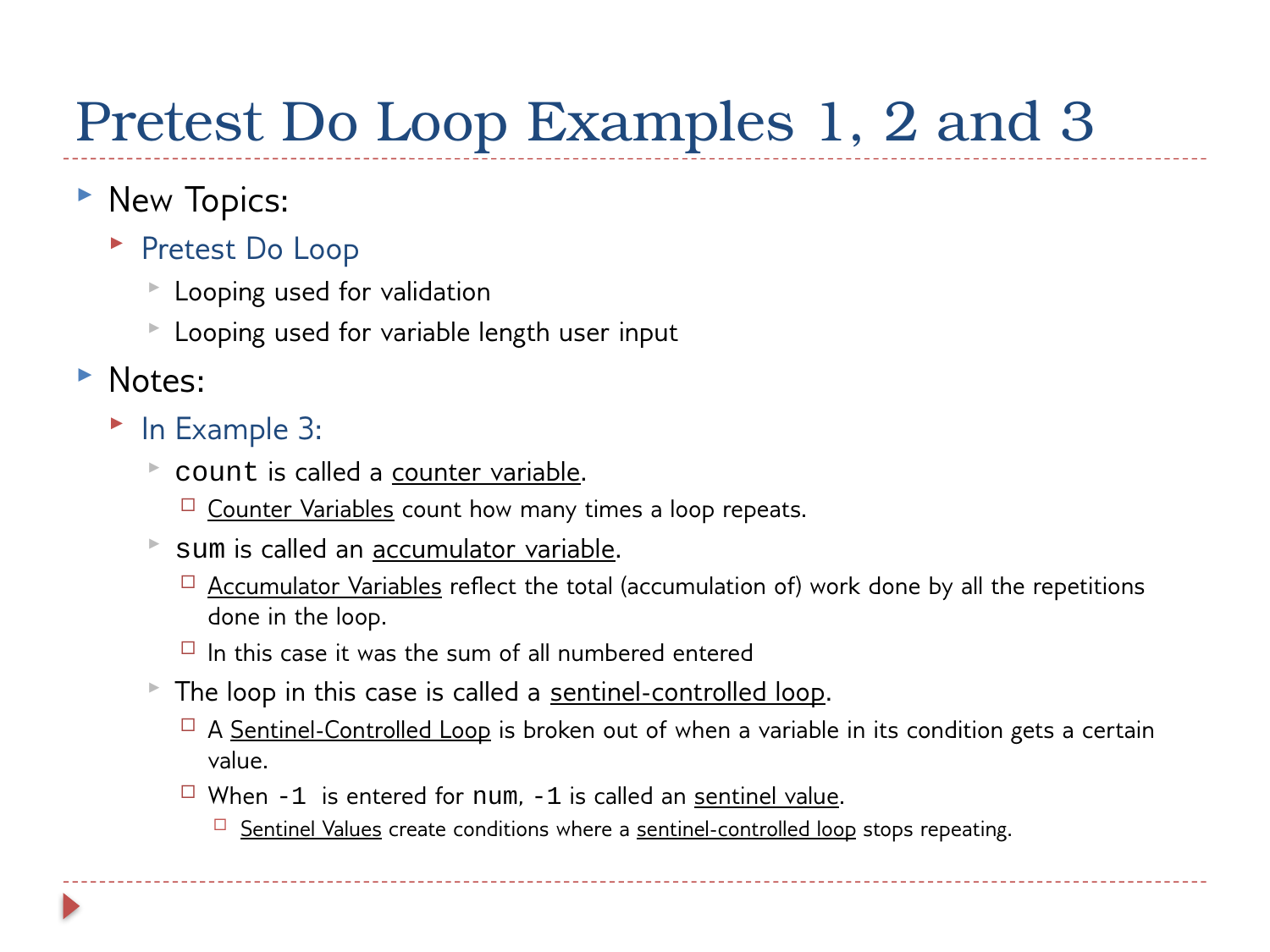

# Pretest Do Loop Examples 1, 2 and 3
New Topics:
Pretest Do Loop
Looping used for validation
Looping used for variable length user input
Notes:
In Example 3:
count is called a counter variable.
Counter Variables count how many times a loop repeats.
sum is called an accumulator variable.
Accumulator Variables reflect the total (accumulation of) work done by all the repetitions done in the loop.
In this case it was the sum of all numbered entered
The loop in this case is called a sentinel-controlled loop.
A Sentinel-Controlled Loop is broken out of when a variable in its condition gets a certain value.
When -1 is entered for num, -1 is called an sentinel value.
Sentinel Values create conditions where a sentinel-controlled loop stops repeating.